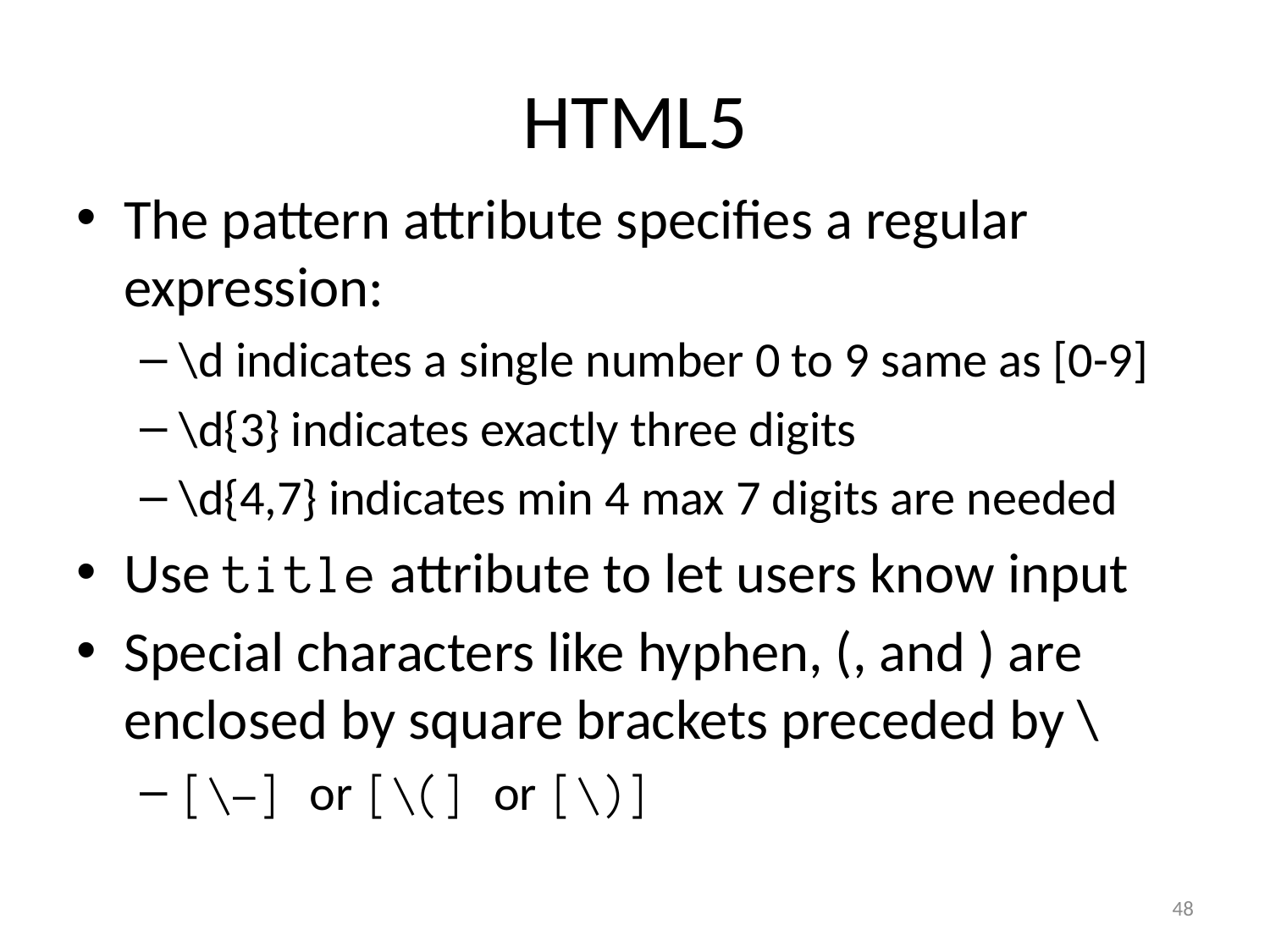

# HTML5
The pattern attribute specifies a regular expression:
\d indicates a single number 0 to 9 same as [0-9]
\d{3} indicates exactly three digits
\d{4,7} indicates min 4 max 7 digits are needed
Use title attribute to let users know input
Special characters like hyphen, (, and ) are enclosed by square brackets preceded by \
[\-]  or [\(]  or [\)]
48